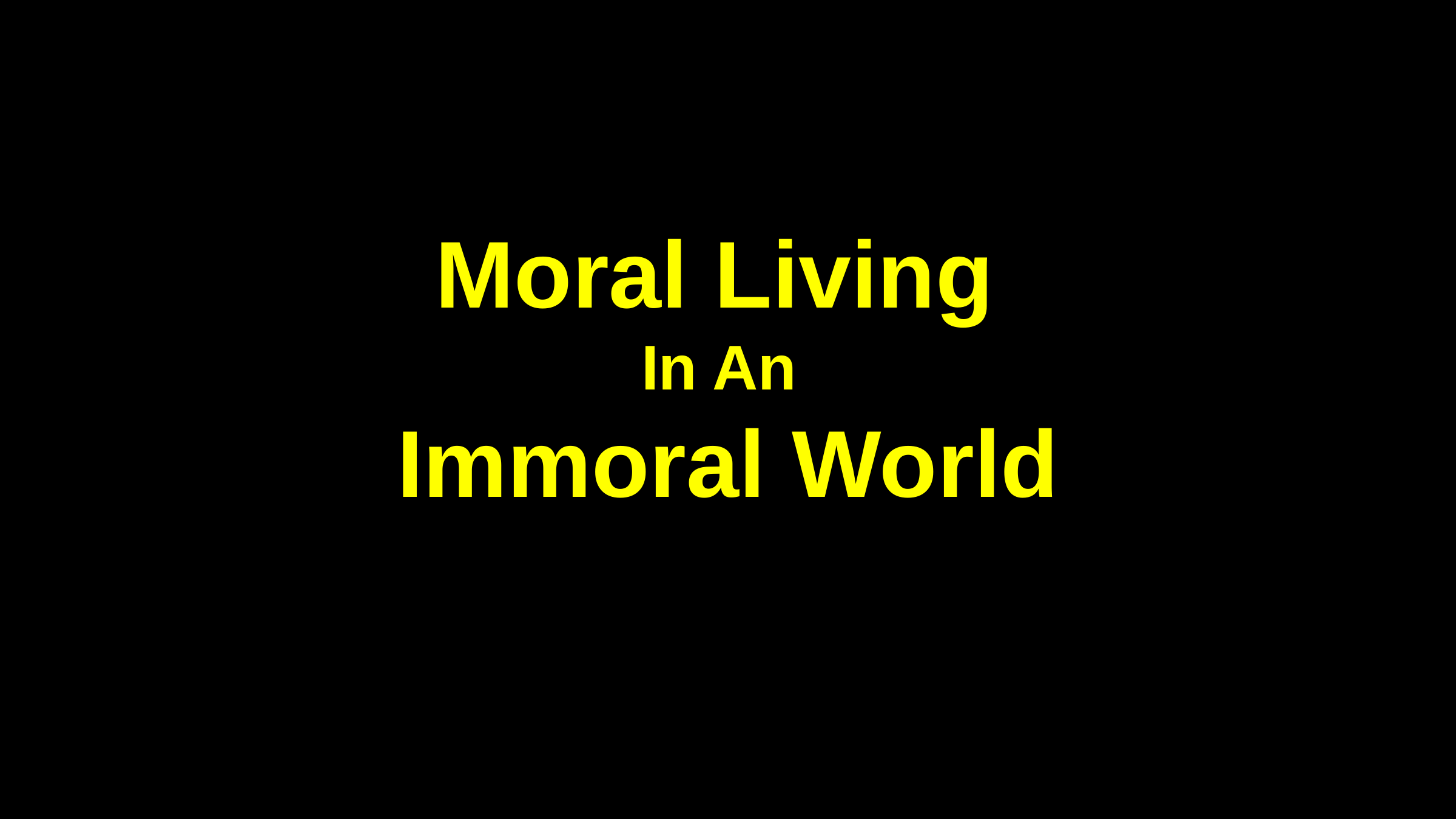

# Moral Living In An Immoral World